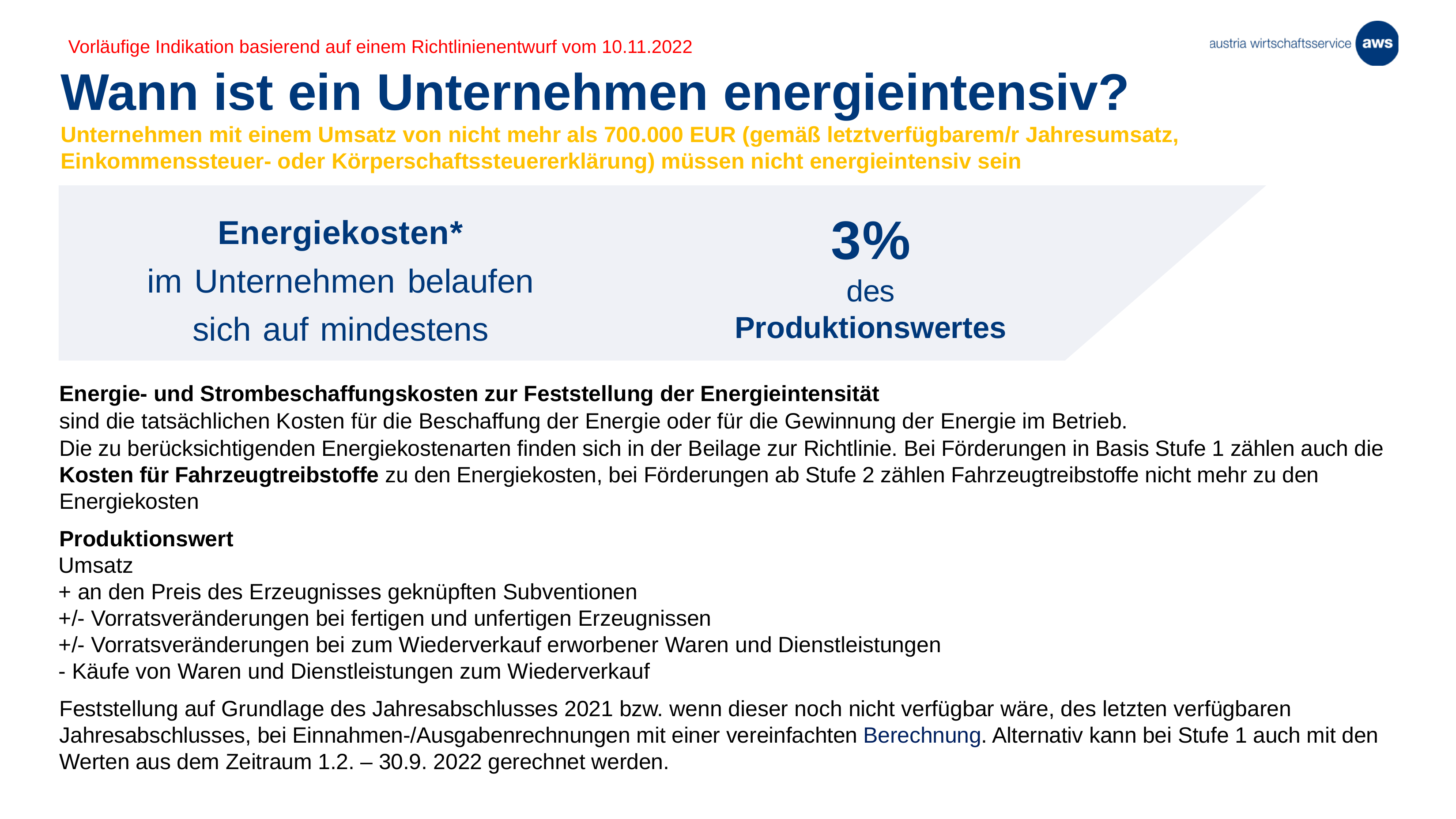

Vorläufige Indikation basierend auf einem Richtlinienentwurf vom 10.11.2022

# Wann ist ein Unternehmen energieintensiv?
Unternehmen mit einem Umsatz von nicht mehr als 700.000 EUR (gemäß letztverfügbarem/r Jahresumsatz, Einkommenssteuer- oder Körperschaftssteuererklärung) müssen nicht energieintensiv sein

Energiekosten*
im Unternehmen belaufen sich auf mindestens
3%
des
Produktionswertes
Energie- und Strombeschaffungskosten zur Feststellung der Energieintensität
sind die tatsächlichen Kosten für die Beschaffung der Energie oder für die Gewinnung der Energie im Betrieb.
Die zu berücksichtigenden Energiekostenarten finden sich in der Beilage zur Richtlinie. Bei Förderungen in Basis Stufe 1 zählen auch die Kosten für Fahrzeugtreibstoffe zu den Energiekosten, bei Förderungen ab Stufe 2 zählen Fahrzeugtreibstoffe nicht mehr zu den Energiekosten
Produktionswert
Umsatz
+ an den Preis des Erzeugnisses geknüpften Subventionen
+/- Vorratsveränderungen bei fertigen und unfertigen Erzeugnissen
+/- Vorratsveränderungen bei zum Wiederverkauf erworbener Waren und Dienstleistungen
- Käufe von Waren und Dienstleistungen zum Wiederverkauf
Feststellung auf Grundlage des Jahresabschlusses 2021 bzw. wenn dieser noch nicht verfügbar wäre, des letzten verfügbaren Jahresabschlusses, bei Einnahmen-/Ausgabenrechnungen mit einer vereinfachten Berechnung. Alternativ kann bei Stufe 1 auch mit den Werten aus dem Zeitraum 1.2. – 30.9. 2022 gerechnet werden.